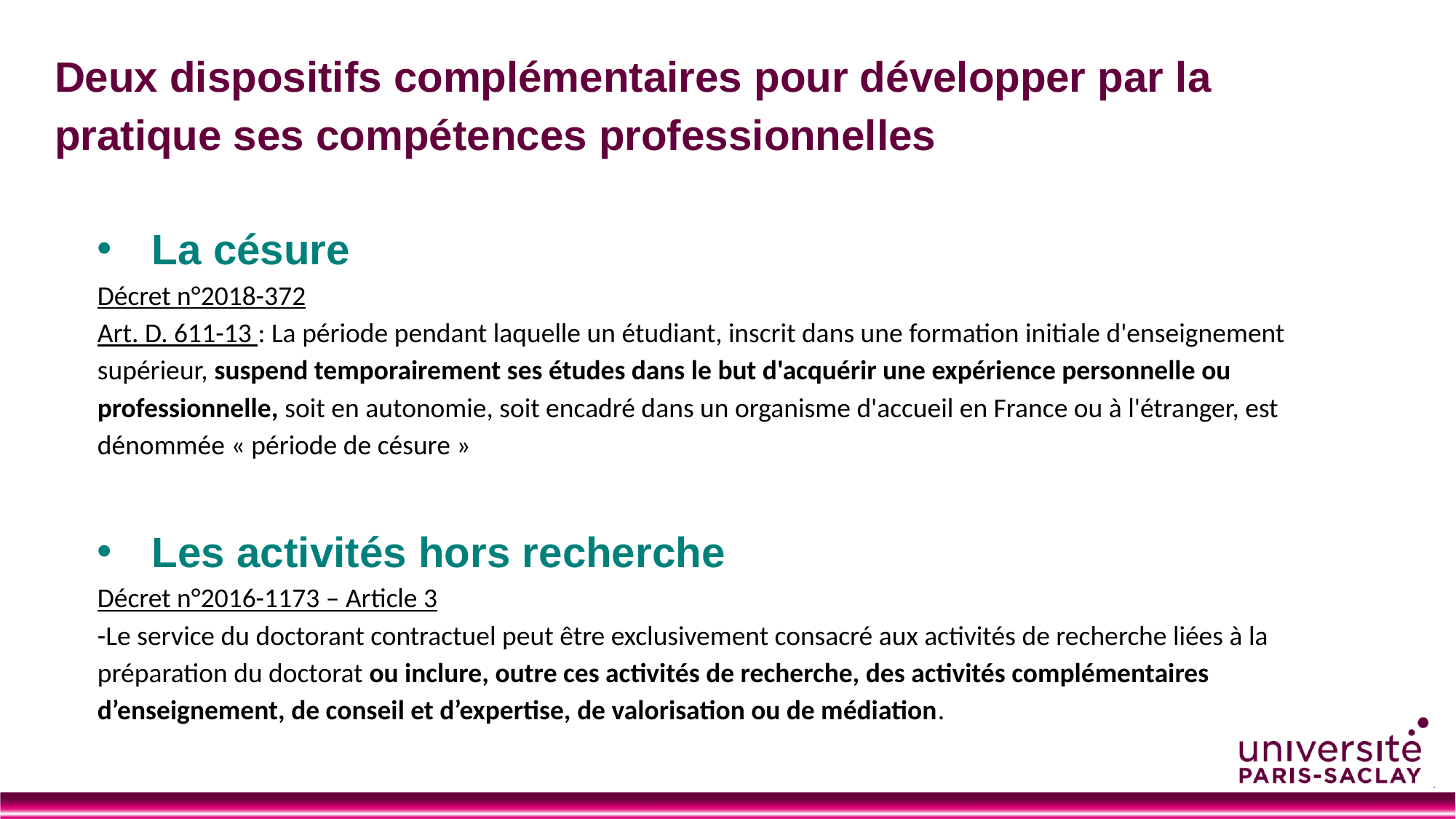

# Deux dispositifs complémentaires pour développer par la pratique ses compétences professionnelles
La césure
Décret n°2018-372
Art. D. 611-13 : La période pendant laquelle un étudiant, inscrit dans une formation initiale d'enseignement supérieur, suspend temporairement ses études dans le but d'acquérir une expérience personnelle ou professionnelle, soit en autonomie, soit encadré dans un organisme d'accueil en France ou à l'étranger, est dénommée « période de césure »

Les activités hors recherche
Décret n°2016-1173 – Article 3
-Le service du doctorant contractuel peut être exclusivement consacré aux activités de recherche liées à la préparation du doctorat ou inclure, outre ces activités de recherche, des activités complémentaires d’enseignement, de conseil et d’expertise, de valorisation ou de médiation.